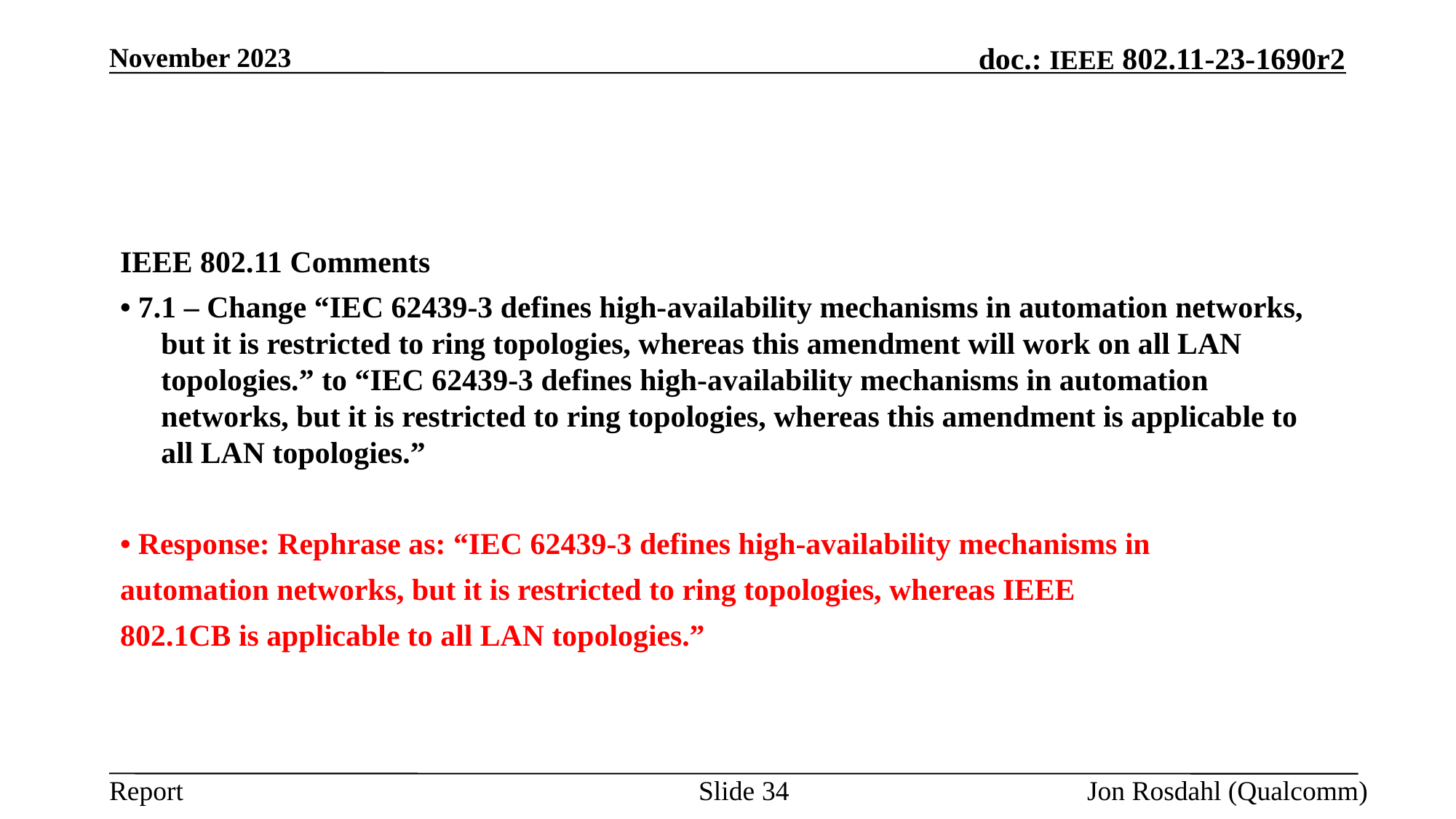

November 2023
#
IEEE 802.11 Comments
• 7.1 – Change “IEC 62439-3 defines high-availability mechanisms in automation networks, but it is restricted to ring topologies, whereas this amendment will work on all LAN topologies.” to “IEC 62439-3 defines high-availability mechanisms in automation networks, but it is restricted to ring topologies, whereas this amendment is applicable to all LAN topologies.”

• Response: Rephrase as: “IEC 62439-3 defines high-availability mechanisms in
automation networks, but it is restricted to ring topologies, whereas IEEE
802.1CB is applicable to all LAN topologies.”
Slide 34
Jon Rosdahl (Qualcomm)